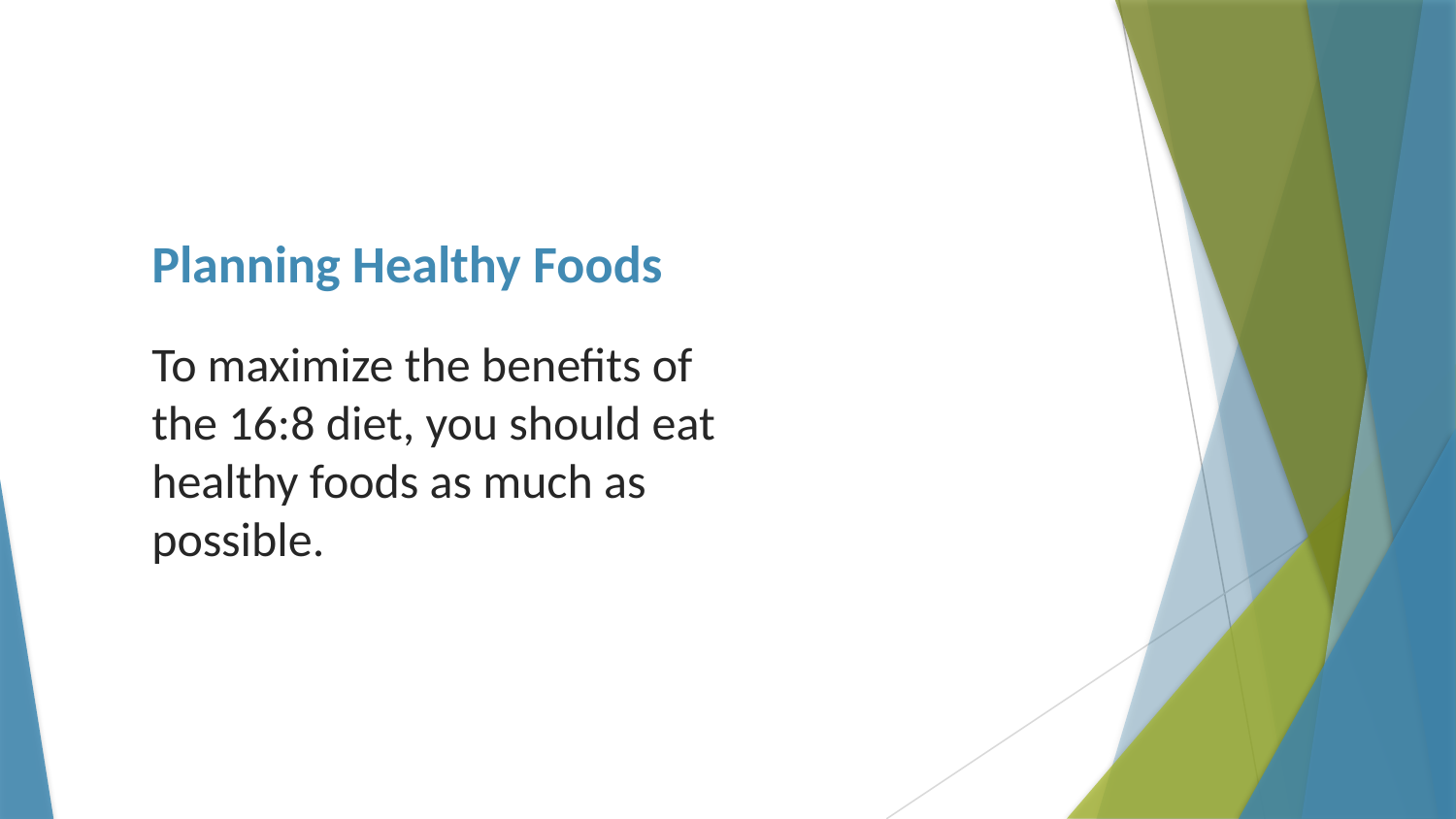

# Planning Healthy Foods
To maximize the benefits of the 16:8 diet, you should eat healthy foods as much as possible.